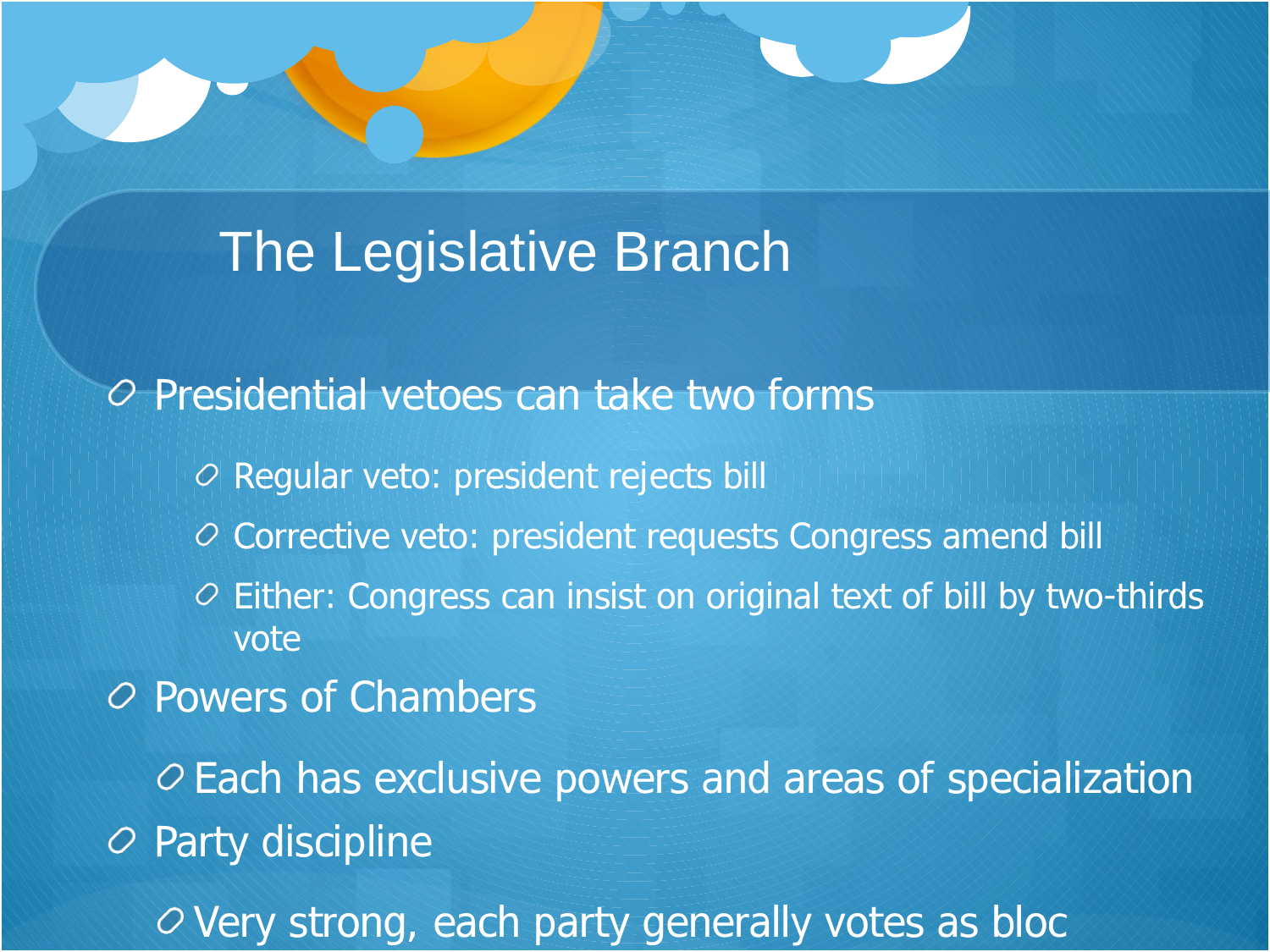

# The Legislative Branch
Presidential vetoes can take two forms
Regular veto: president rejects bill
Corrective veto: president requests Congress amend bill
Either: Congress can insist on original text of bill by two-thirds vote
Powers of Chambers
Each has exclusive powers and areas of specialization
Party discipline
Very strong, each party generally votes as bloc